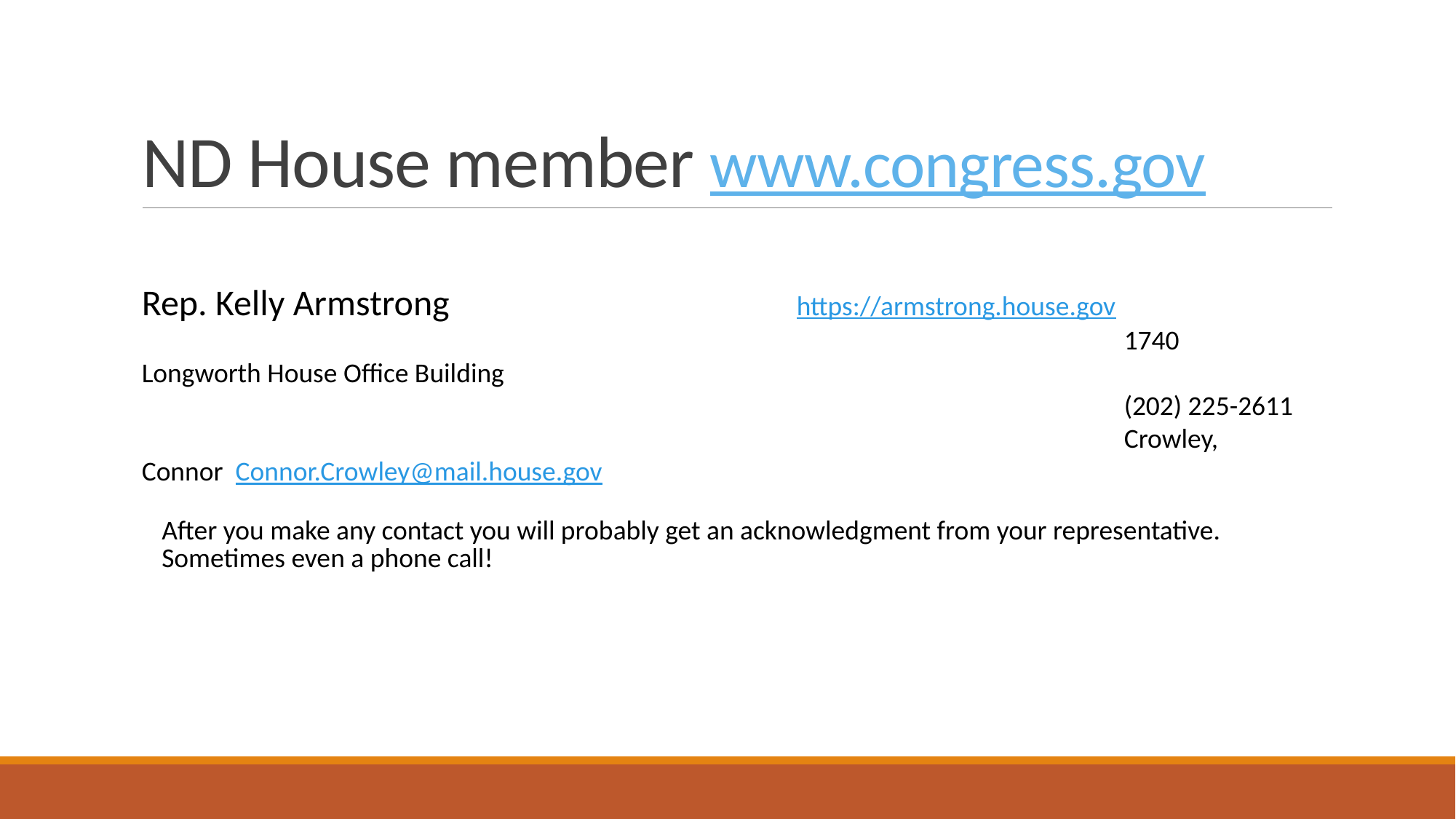

# ND House member www.congress.gov
Rep. Kelly Armstrong				https://armstrong.house.gov
									1740 Longworth House Office Building
									(202) 225-2611
									Crowley, Connor  Connor.Crowley@mail.house.gov

| After you make any contact you will probably get an acknowledgment from your representative. Sometimes even a phone call! |  |
| --- | --- |
|  |  |